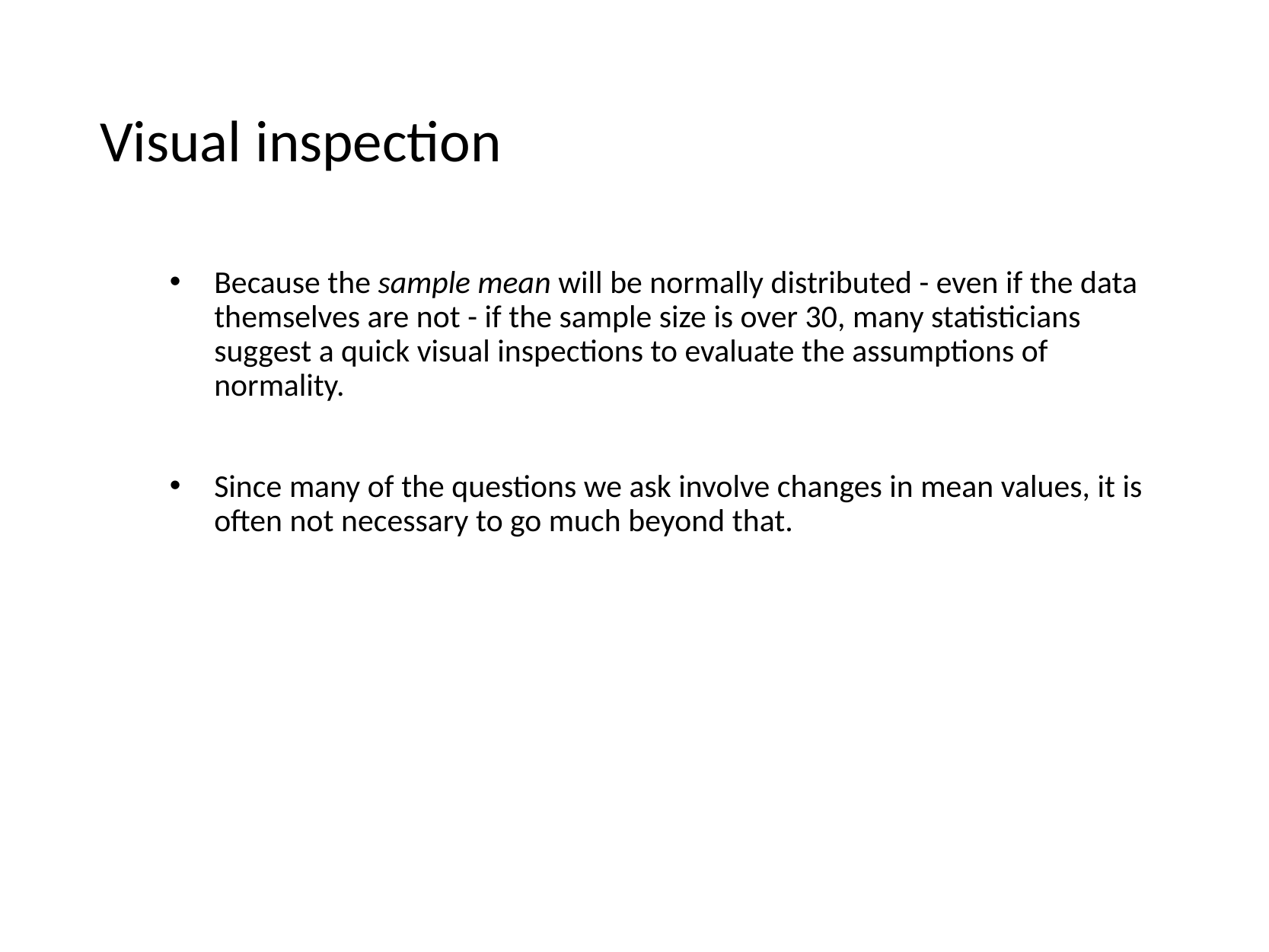

# Visual inspection
Because the sample mean will be normally distributed - even if the data themselves are not - if the sample size is over 30, many statisticians suggest a quick visual inspections to evaluate the assumptions of normality.

Since many of the questions we ask involve changes in mean values, it is often not necessary to go much beyond that.